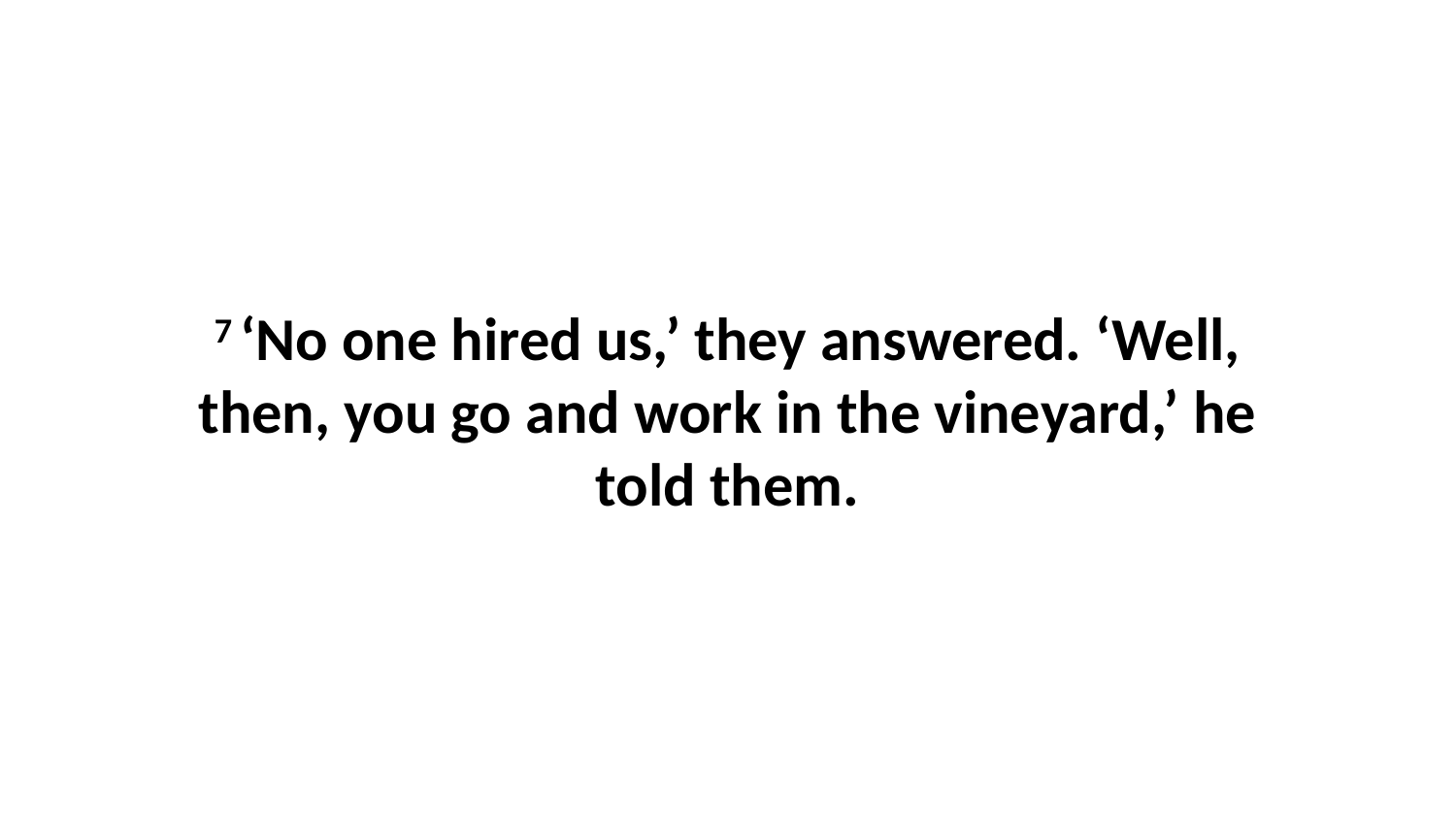

7 ‘No one hired us,’ they answered. ‘Well, then, you go and work in the vineyard,’ he told them.